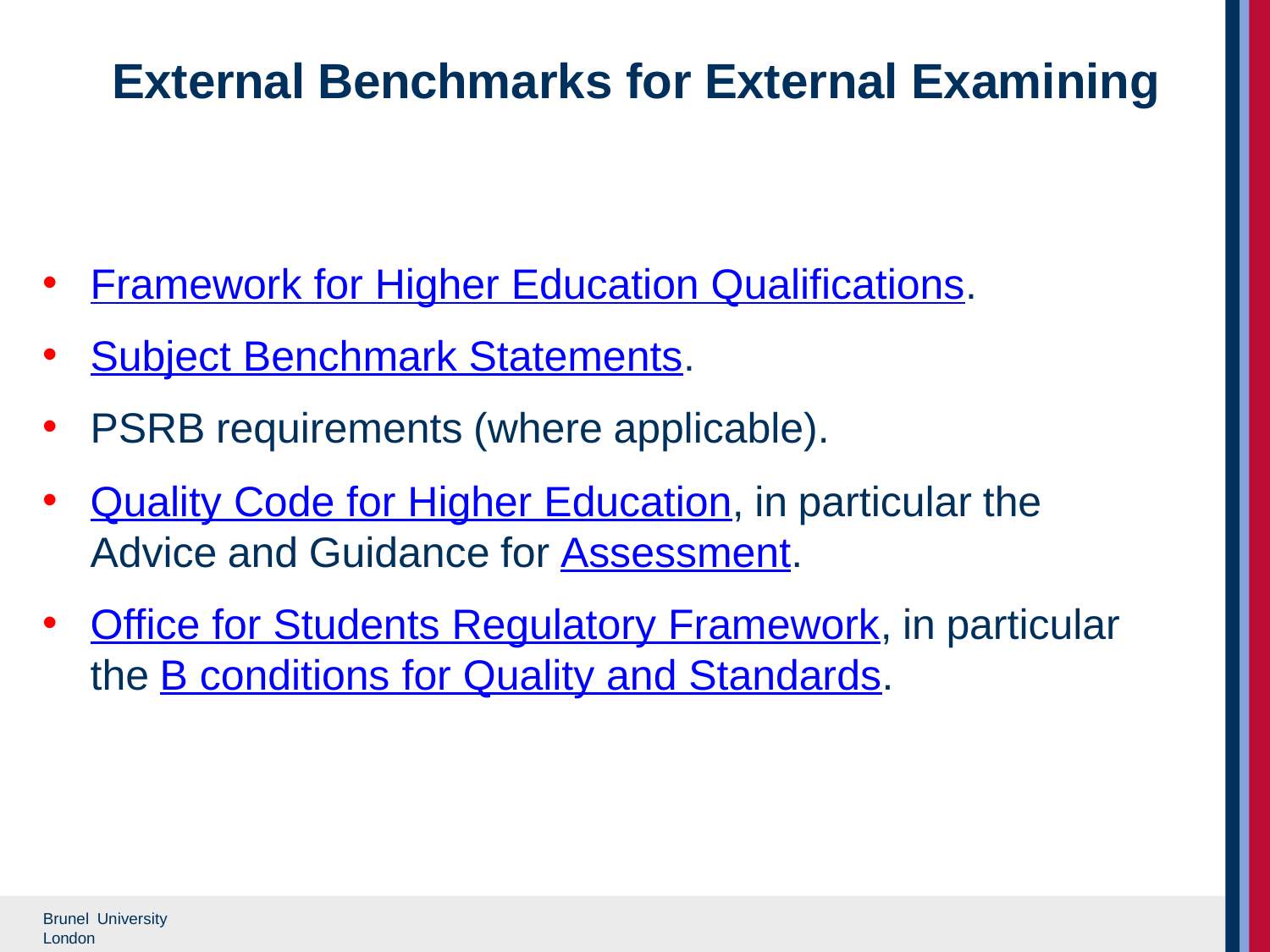

# External Benchmarks for External Examining
Framework for Higher Education Qualifications.
Subject Benchmark Statements.
PSRB requirements (where applicable).
Quality Code for Higher Education, in particular the Advice and Guidance for Assessment.
Office for Students Regulatory Framework, in particular the B conditions for Quality and Standards.
Brunel  University  London